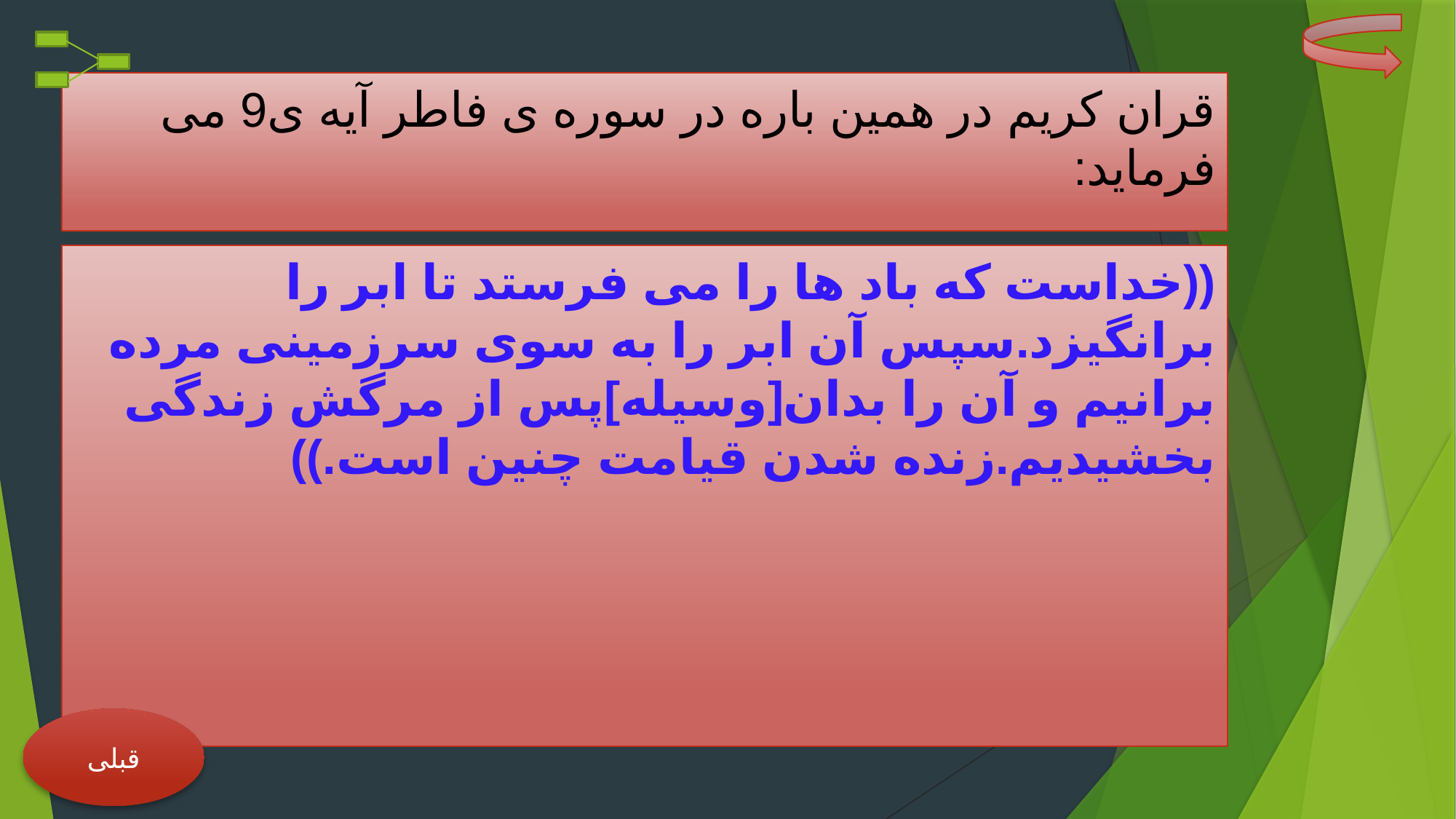

# قران کریم در همین باره در سوره ی فاطر آیه ی9 می فرماید:
((خداست که باد ها را می فرستد تا ابر را برانگیزد.سپس آن ابر را به سوی سرزمینی مرده برانیم و آن را بدان[وسیله]پس از مرگش زندگی بخشیدیم.زنده شدن قیامت چنین است.))
قبلی